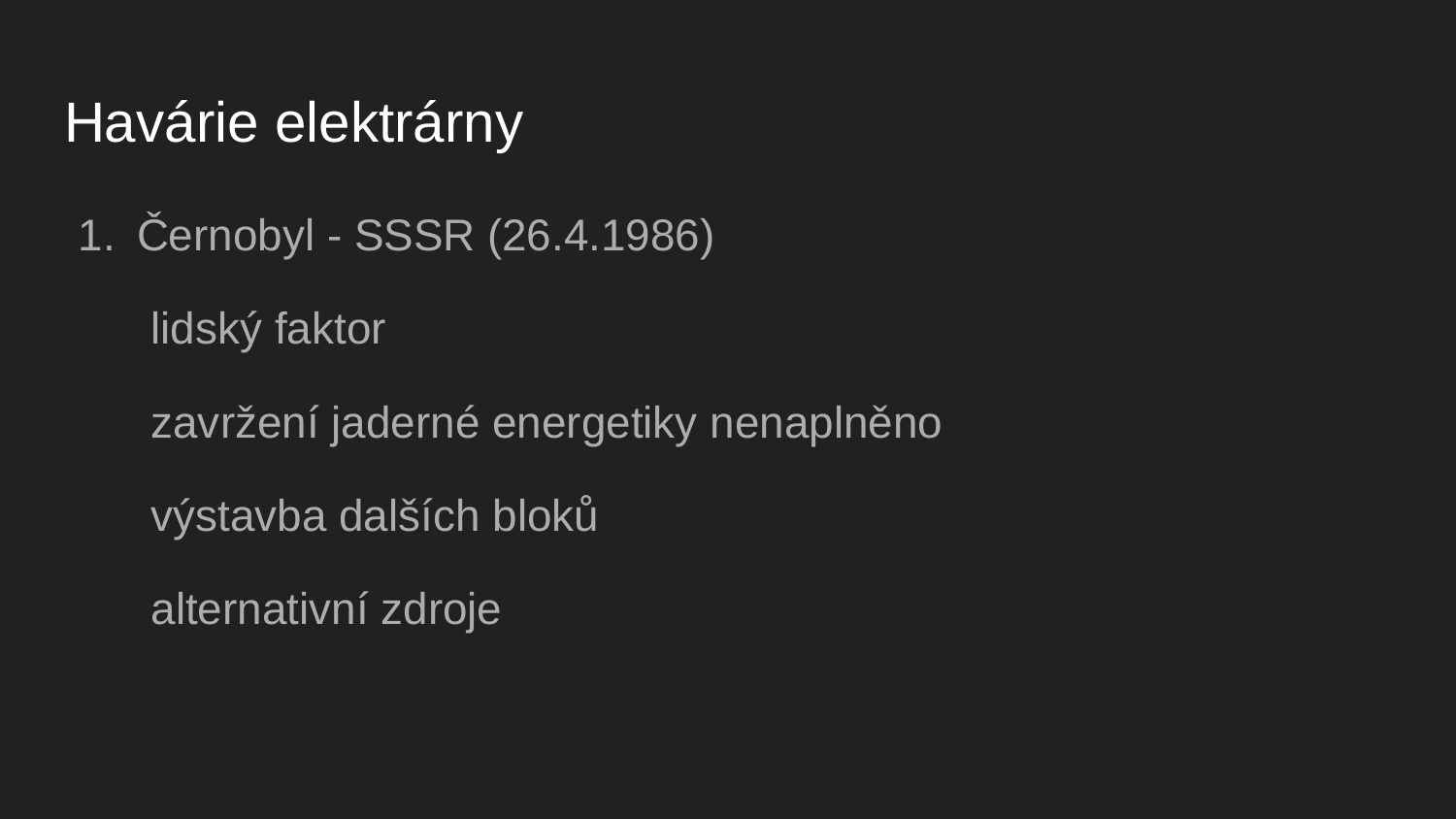

# Havárie elektrárny
Černobyl - SSSR (26.4.1986)
lidský faktor
zavržení jaderné energetiky nenaplněno
výstavba dalších bloků
alternativní zdroje